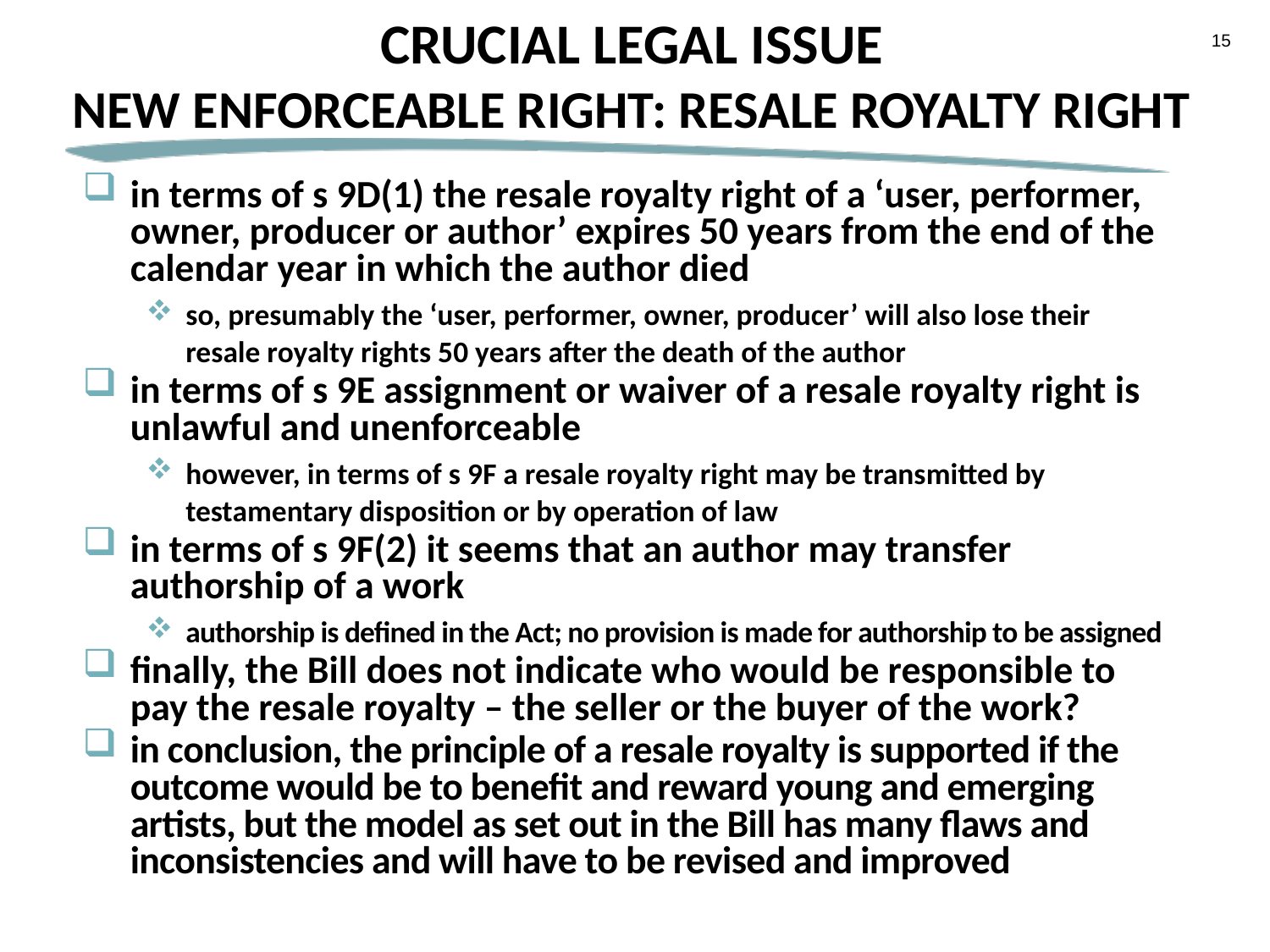

# CRUCIAL LEGAL ISSUE NEW ENFORCEABLE RIGHT: RESALE ROYALTY RIGHT
15
in terms of s 9D(1) the resale royalty right of a ‘user, performer, owner, producer or author’ expires 50 years from the end of the calendar year in which the author died
so, presumably the ‘user, performer, owner, producer’ will also lose their resale royalty rights 50 years after the death of the author
in terms of s 9E assignment or waiver of a resale royalty right is unlawful and unenforceable
however, in terms of s 9F a resale royalty right may be transmitted by testamentary disposition or by operation of law
in terms of s 9F(2) it seems that an author may transfer authorship of a work
authorship is defined in the Act; no provision is made for authorship to be assigned
finally, the Bill does not indicate who would be responsible to pay the resale royalty – the seller or the buyer of the work?
in conclusion, the principle of a resale royalty is supported if the outcome would be to benefit and reward young and emerging artists, but the model as set out in the Bill has many flaws and inconsistencies and will have to be revised and improved